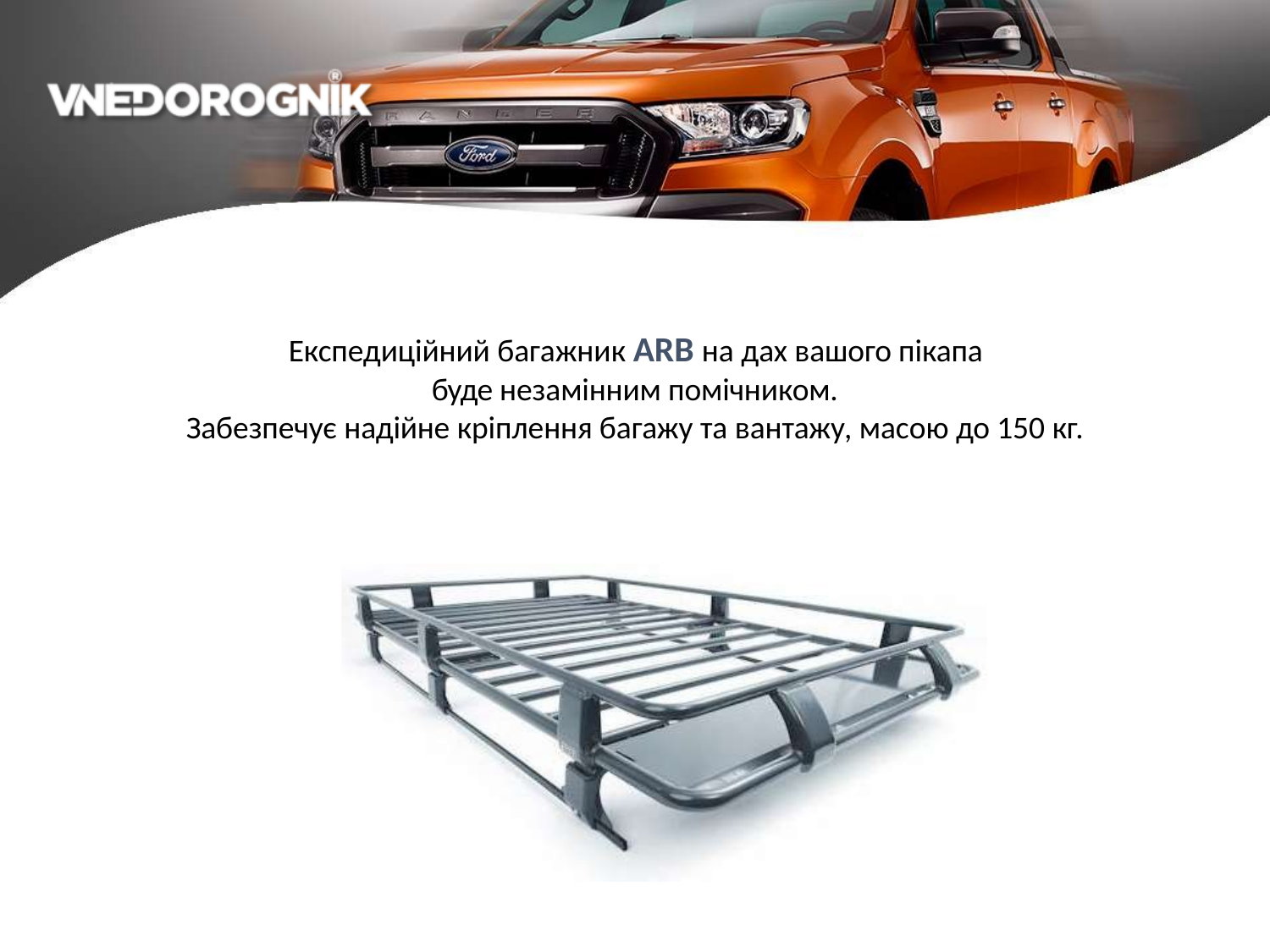

# Експедиційний багажник ARB на дах вашого пікапа
буде незамінним помічником.
Забезпечує надійне кріплення багажу та вантажу, масою до 150 кг.